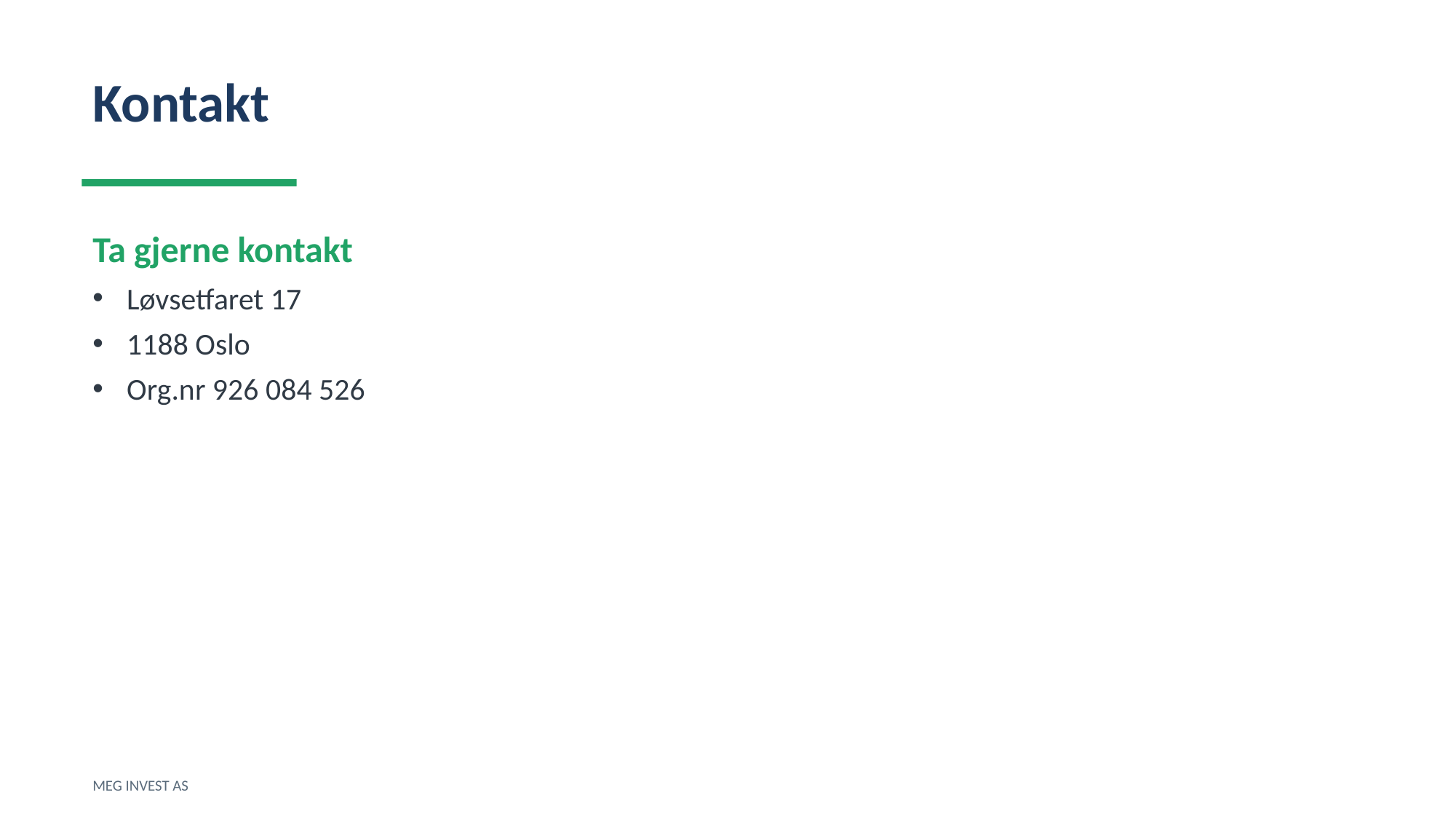

Kontakt

Ta gjerne kontakt
Løvsetfaret 17
1188 Oslo
Org.nr 926 084 526
MEG INVEST AS